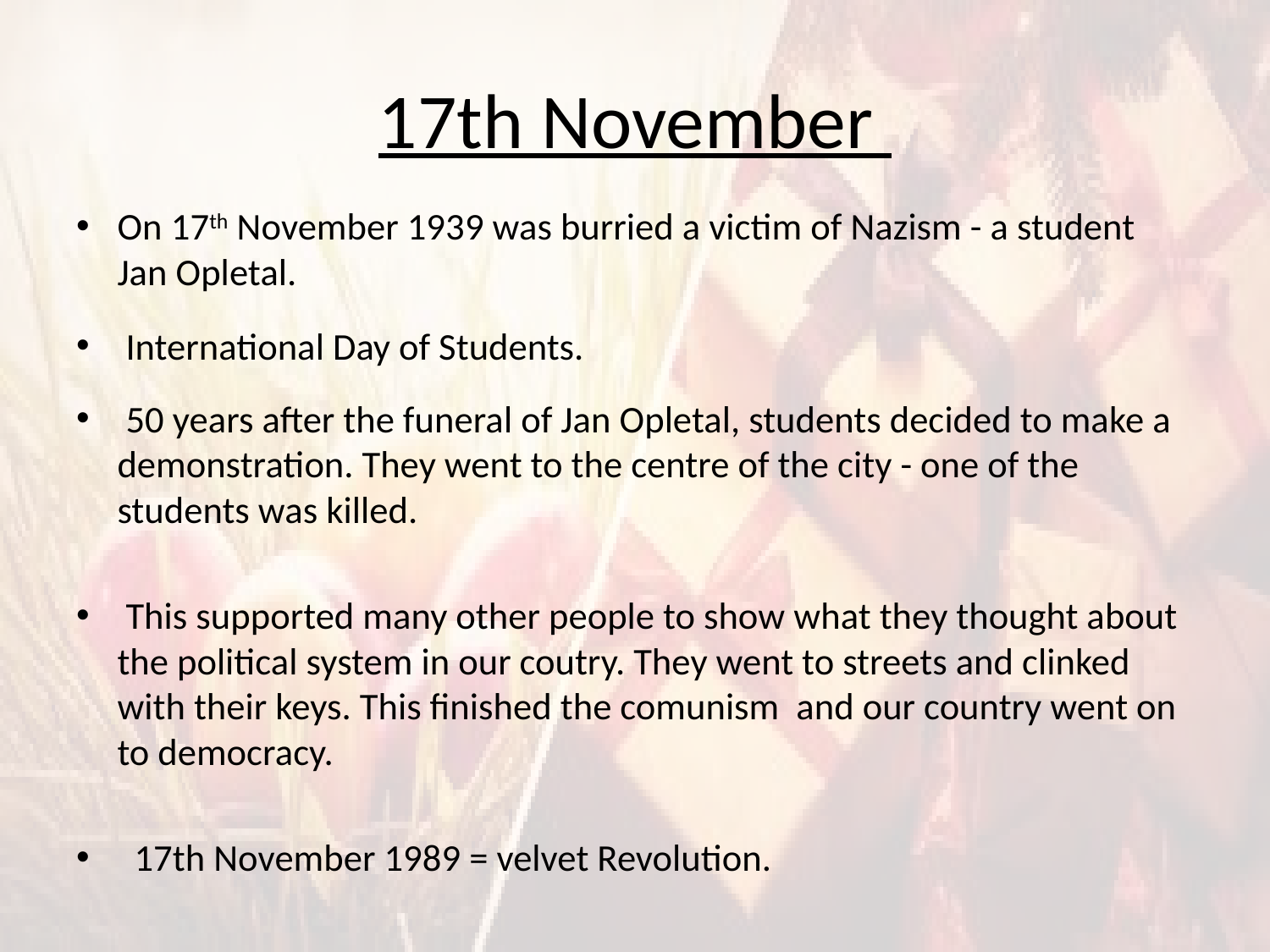

# 17th November
On 17th November 1939 was burried a victim of Nazism - a student Jan Opletal.

 International Day of Students.

 50 years after the funeral of Jan Opletal, students decided to make a demonstration. They went to the centre of the city - one of the students was killed.

 This supported many other people to show what they thought about the political system in our coutry. They went to streets and clinked with their keys. This finished the comunism  and our country went on to democracy.

  17th November 1989 = velvet Revolution.